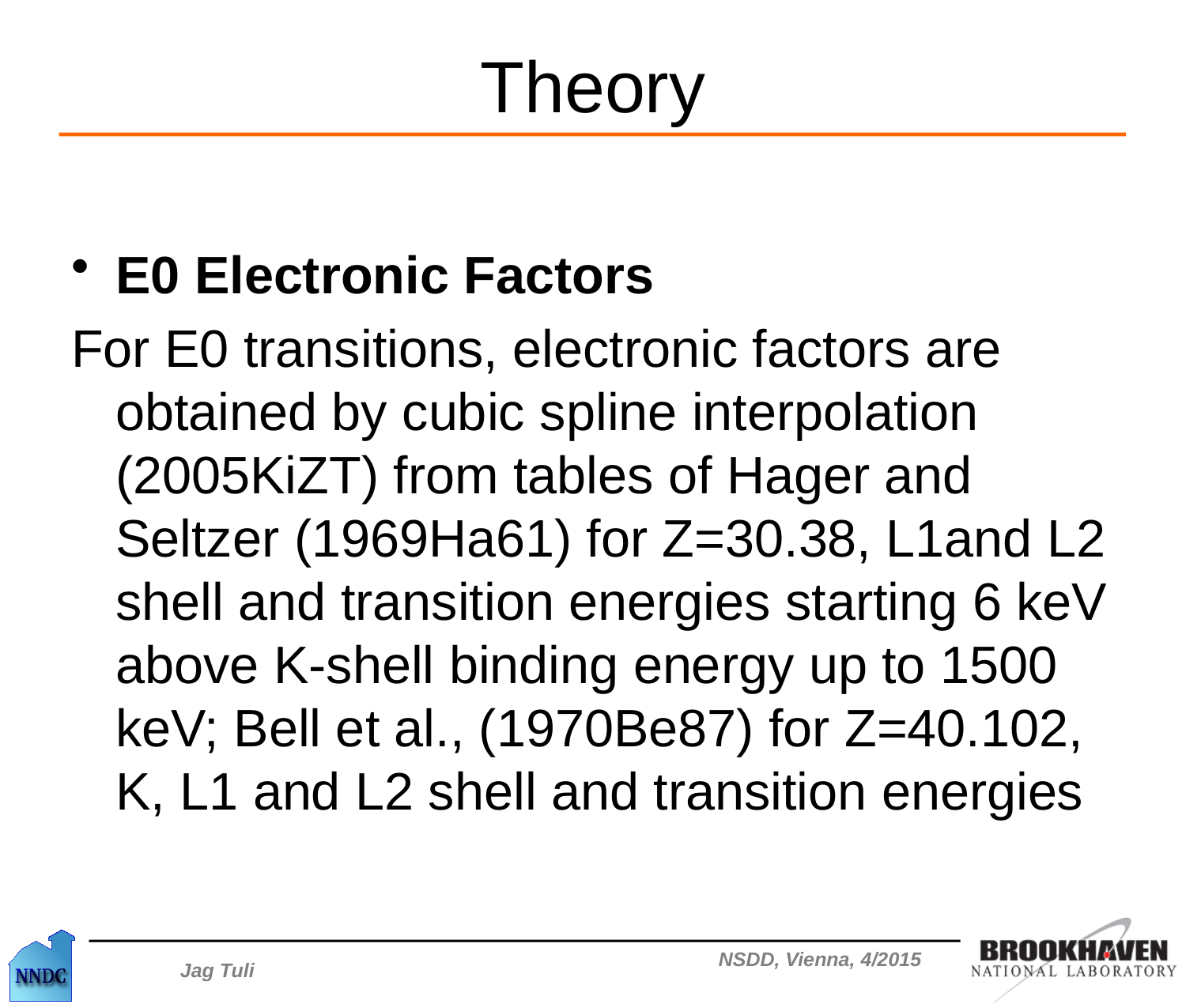

# Theory
E0 Electronic Factors
For E0 transitions, electronic factors are obtained by cubic spline interpolation (2005KiZT) from tables of Hager and Seltzer (1969Ha61) for Z=30.38, L1and L2 shell and transition energies starting 6 keV above K-shell binding energy up to 1500 keV; Bell et al., (1970Be87) for Z=40.102, K, L1 and L2 shell and transition energies